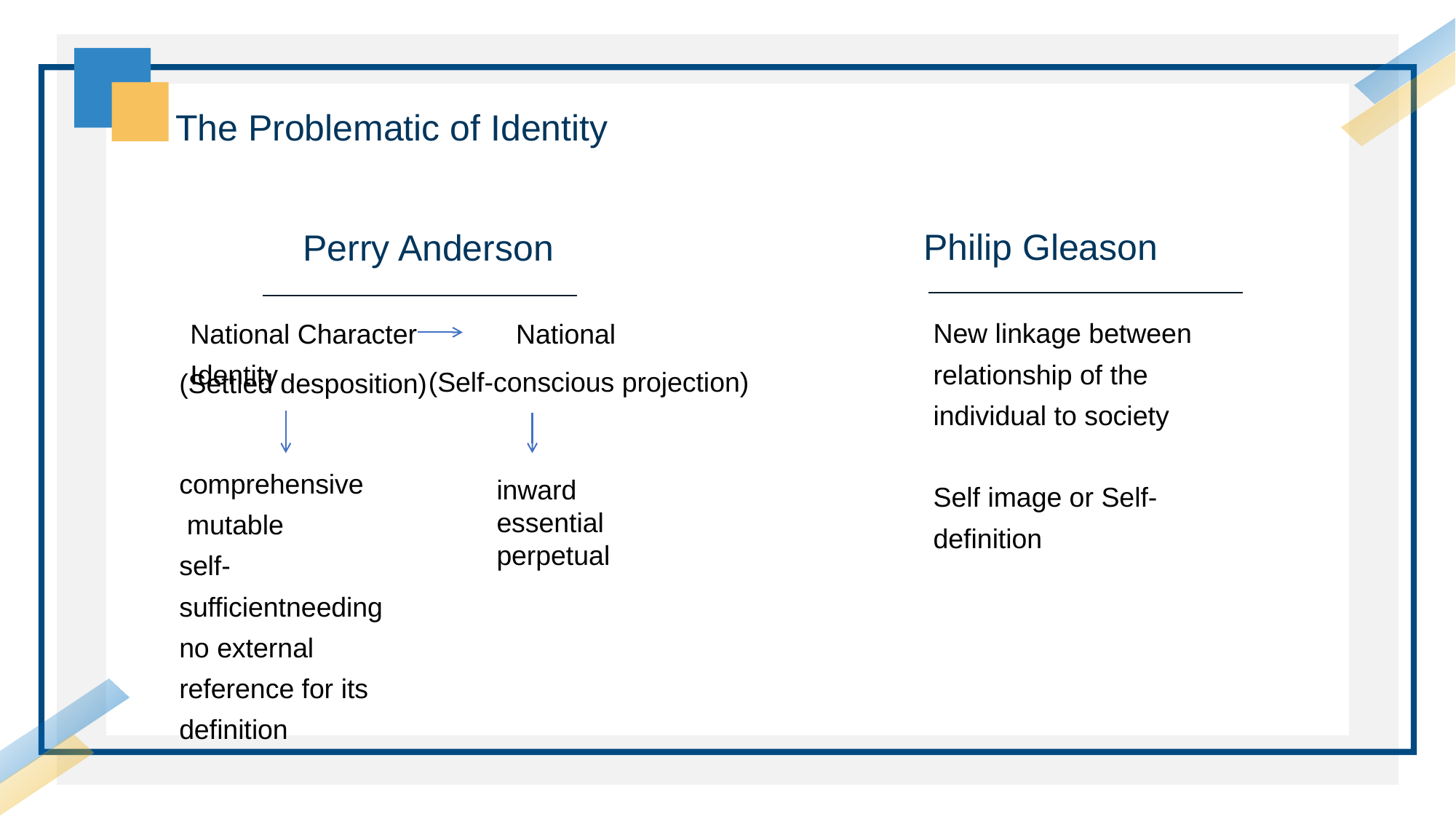

The Problematic of Identity
Philip Gleason
New linkage between relationship of the individual to society

Self image or Self-definition
Perry Anderson
National Character             National Identity

(Self-conscious projection)
(Settled desposition)
comprehensive
 mutable
self-sufficientneeding
no external reference for its definition

inward
essential
perpetual